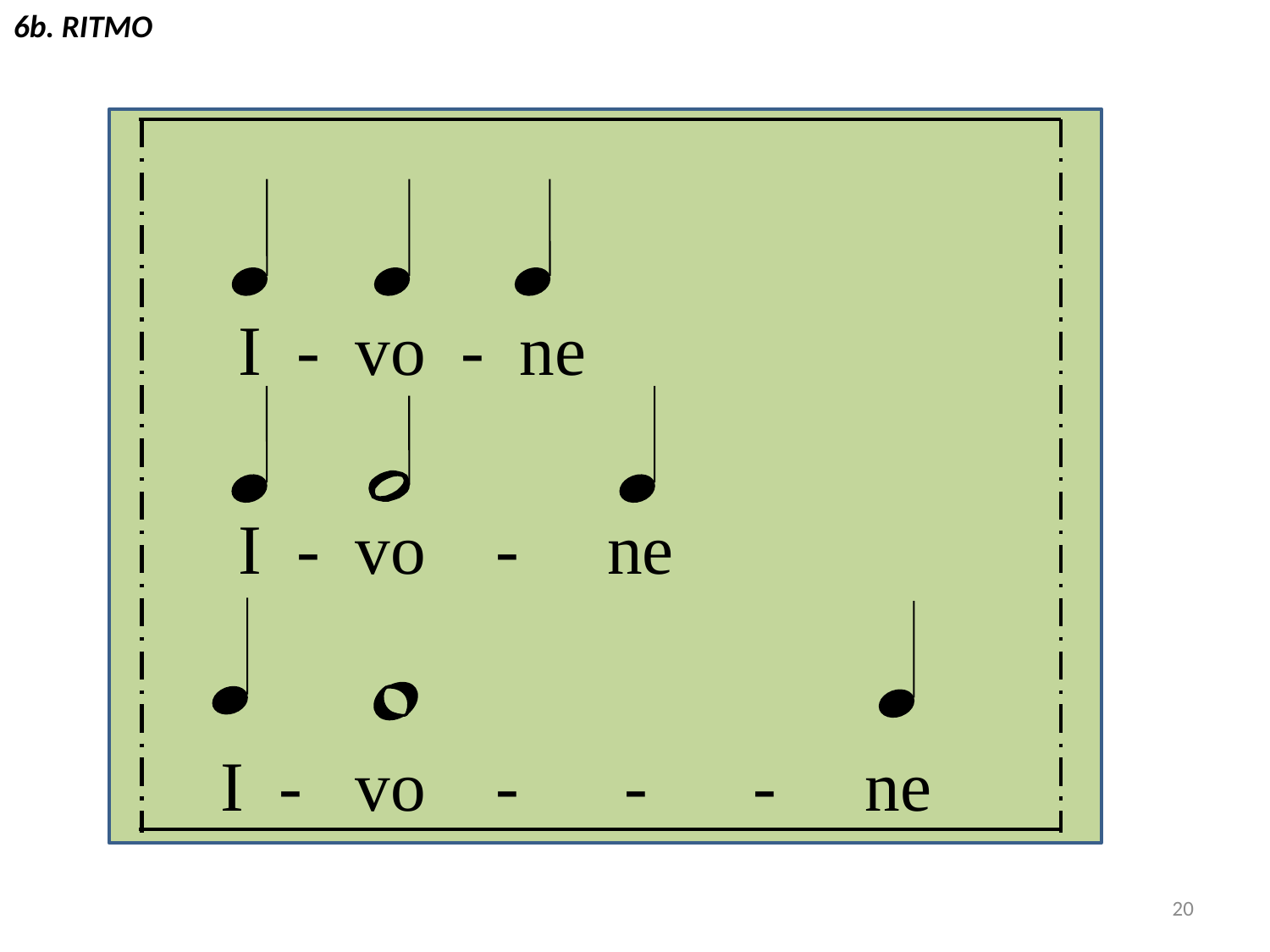

6b. RITMO

          I  -  vo  -  ne

          I  -  vo    -     ne

         I  -   vo    -      -      -     ne

20